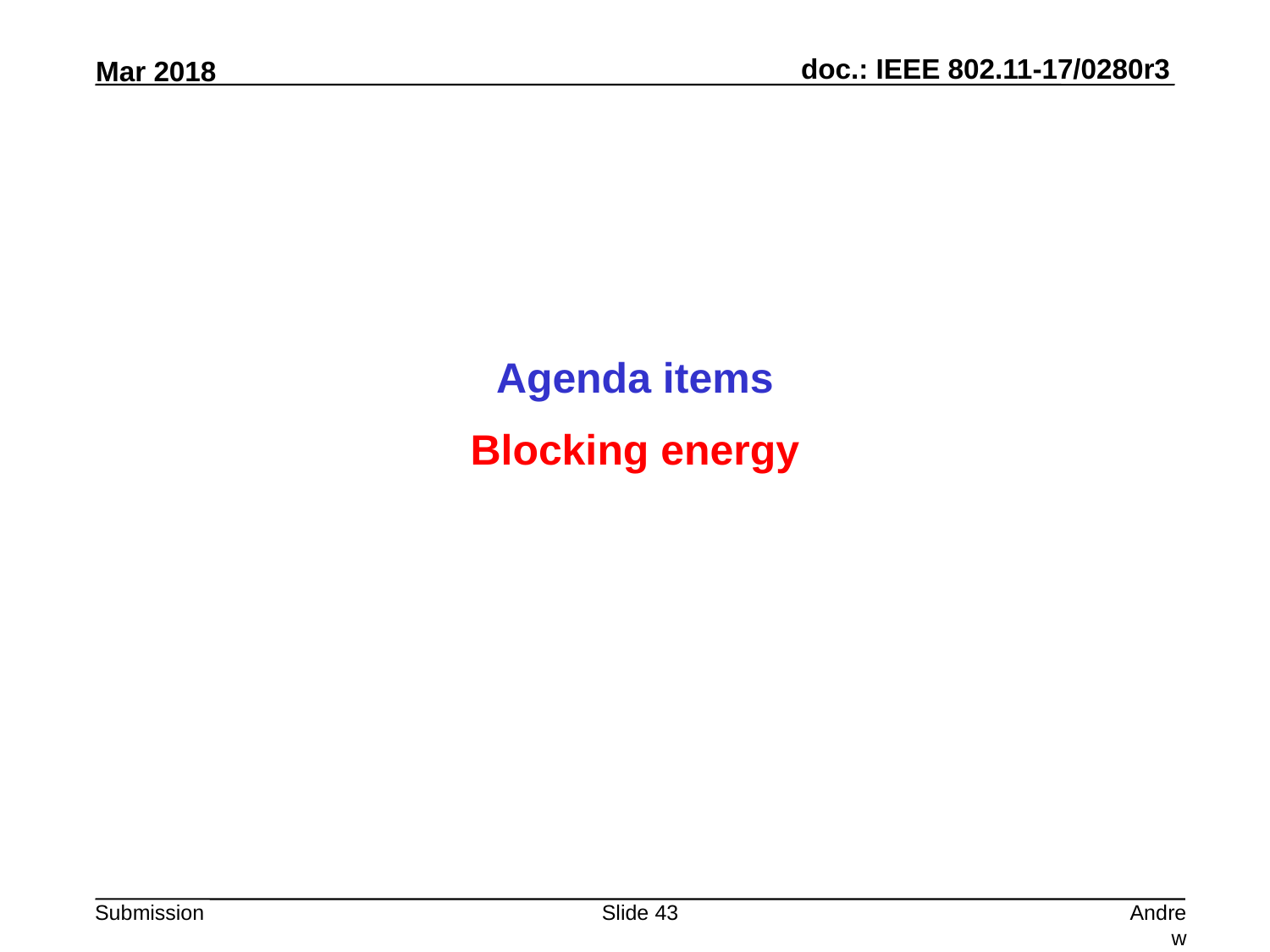

Agenda items
Blocking energy
Slide 43
Andrew Myles, Cisco